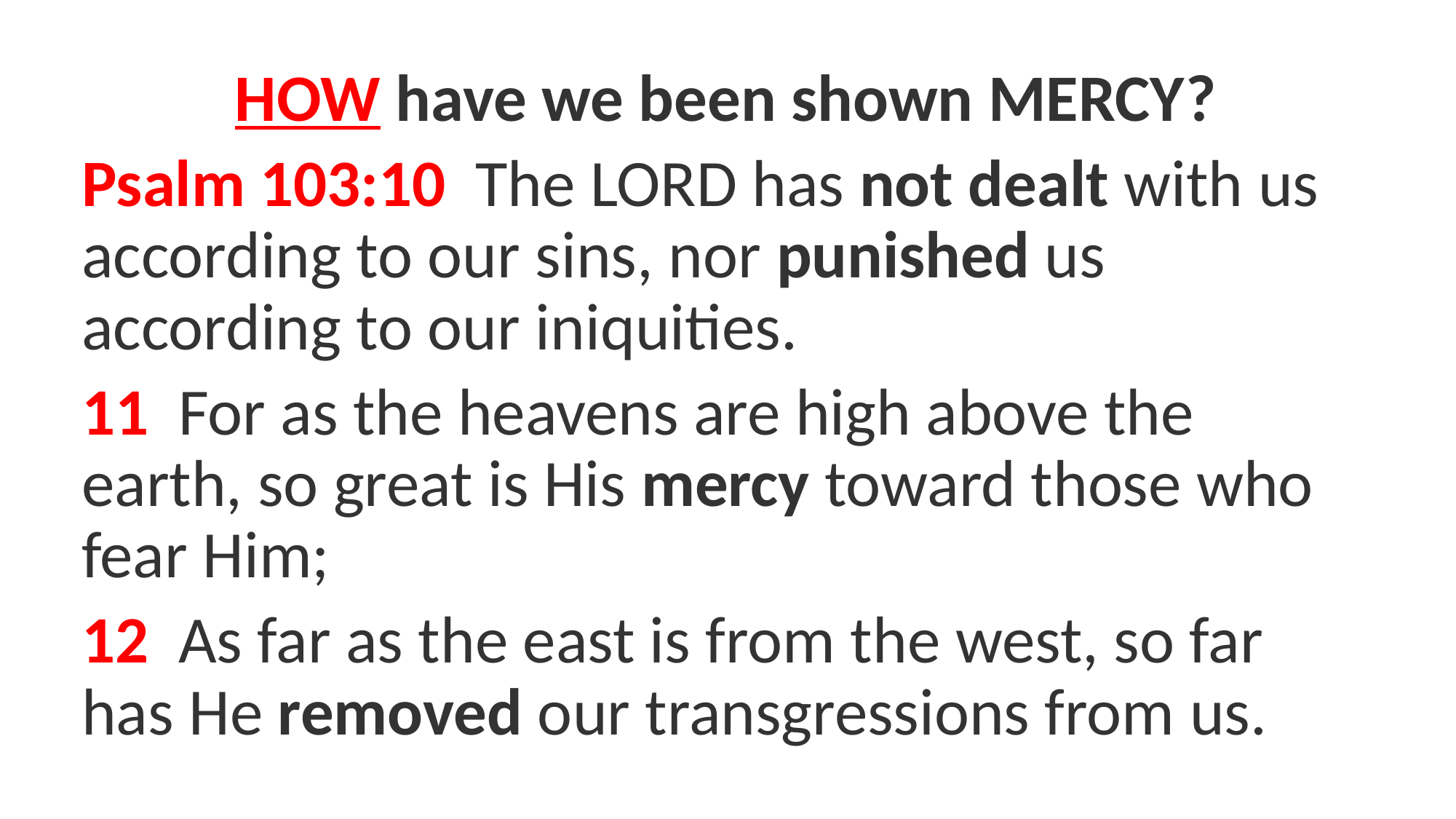

How have we been shown Mercy?
Psalm 103:10  The LORD has not dealt with us according to our sins, nor punished us according to our iniquities.
11  For as the heavens are high above the earth, so great is His mercy toward those who fear Him;
12  As far as the east is from the west, so far has He removed our transgressions from us.